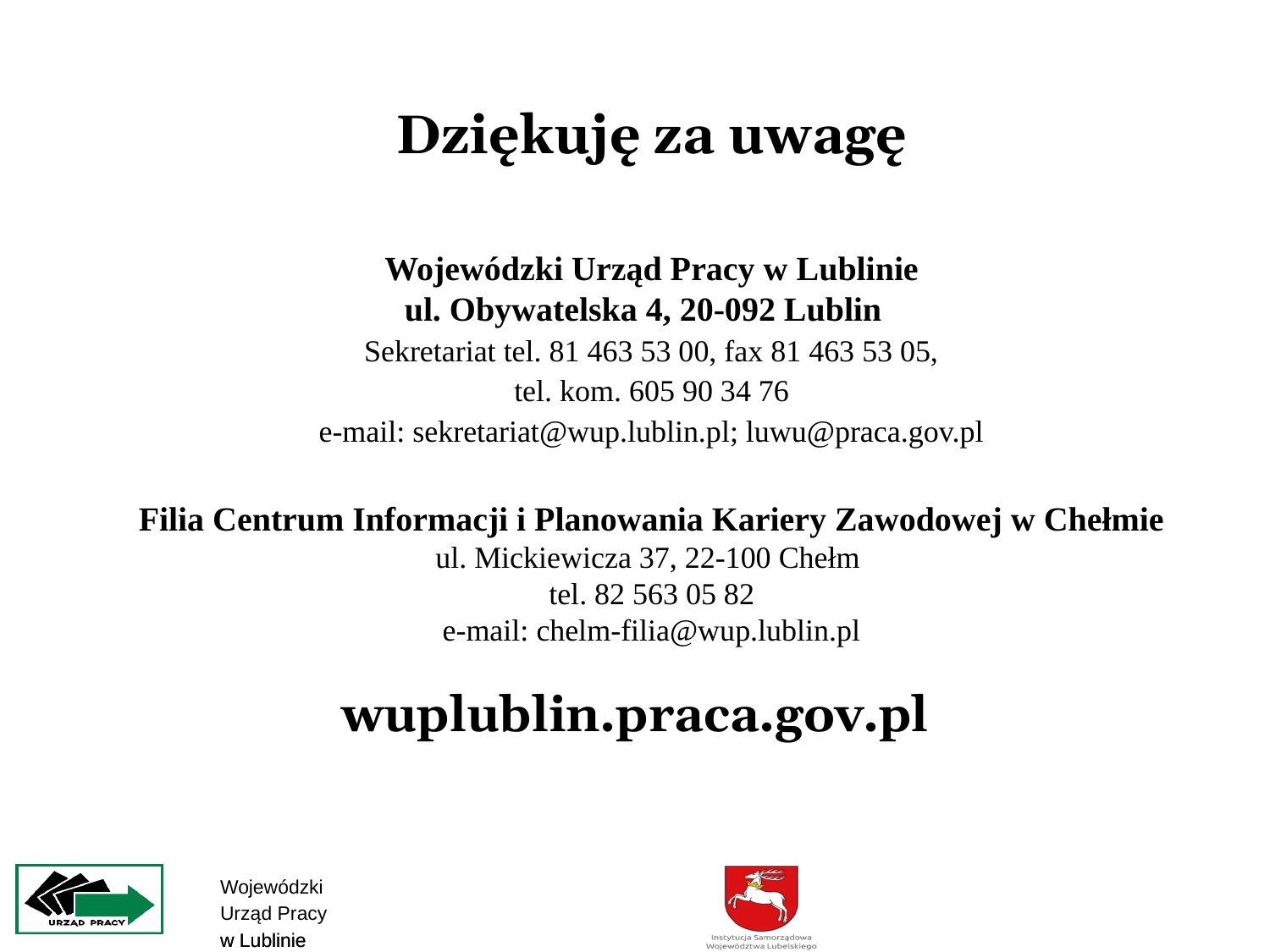

Dziękuję za uwagę

Wojewódzki Urząd Pracy w Lublinie
ul. Obywatelska 4, 20-092 Lublin
Sekretariat tel. 81 463 53 00, fax 81 463 53 05,
tel. kom. 605 90 34 76
e-mail: sekretariat@wup.lublin.pl; luwu@praca.gov.pl

Filia Centrum Informacji i Planowania Kariery Zawodowej w Chełmie
ul. Mickiewicza 37, 22-100 Chełm
tel. 82 563 05 82
e-mail: chelm-filia@wup.lublin.pl

wuplublin.praca.gov.pl